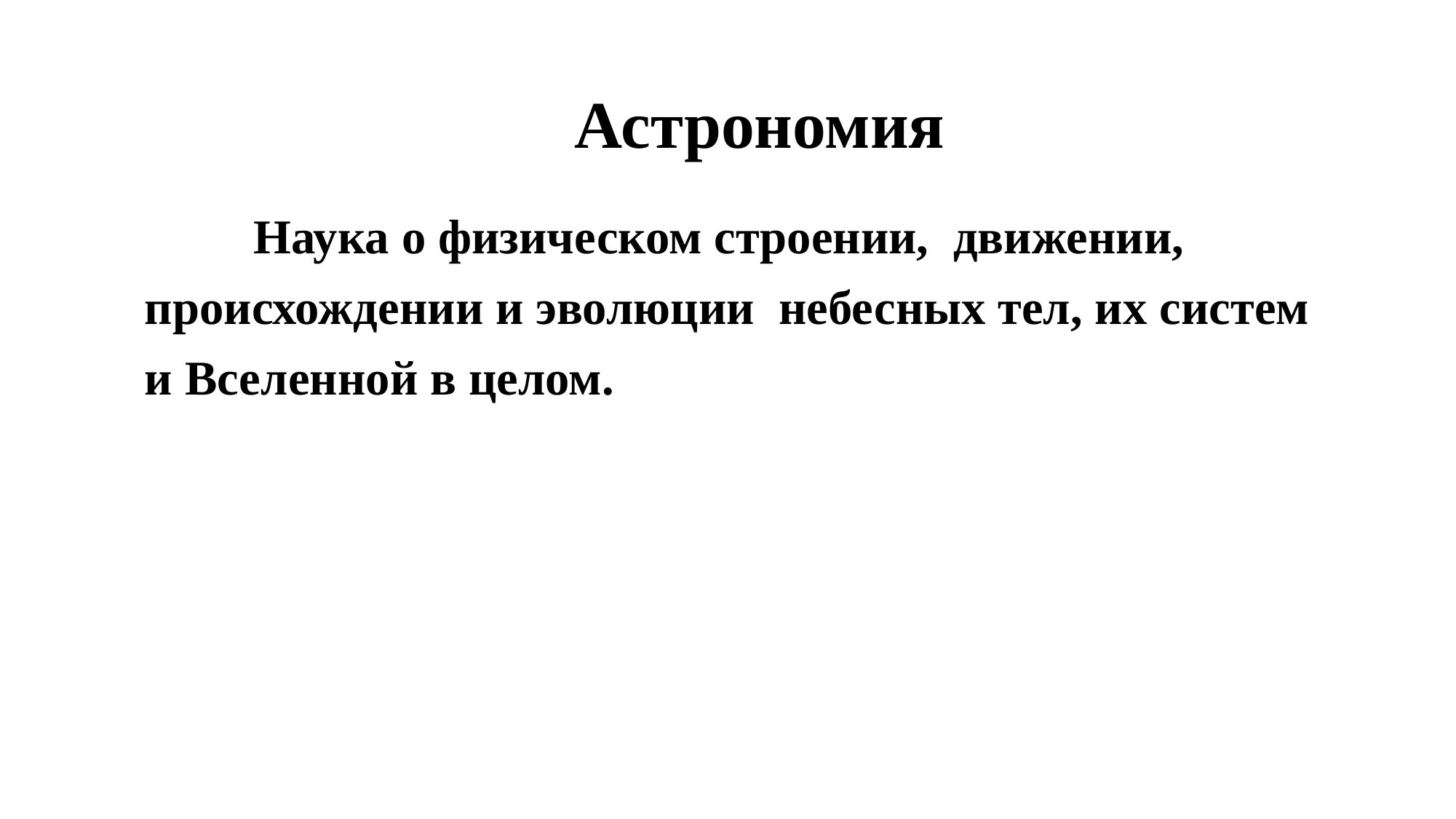

# Астрономия
	Наука о физическом строении,  движении,
происхождении и эволюции  небесных тел, их систем
и Вселенной в целом.